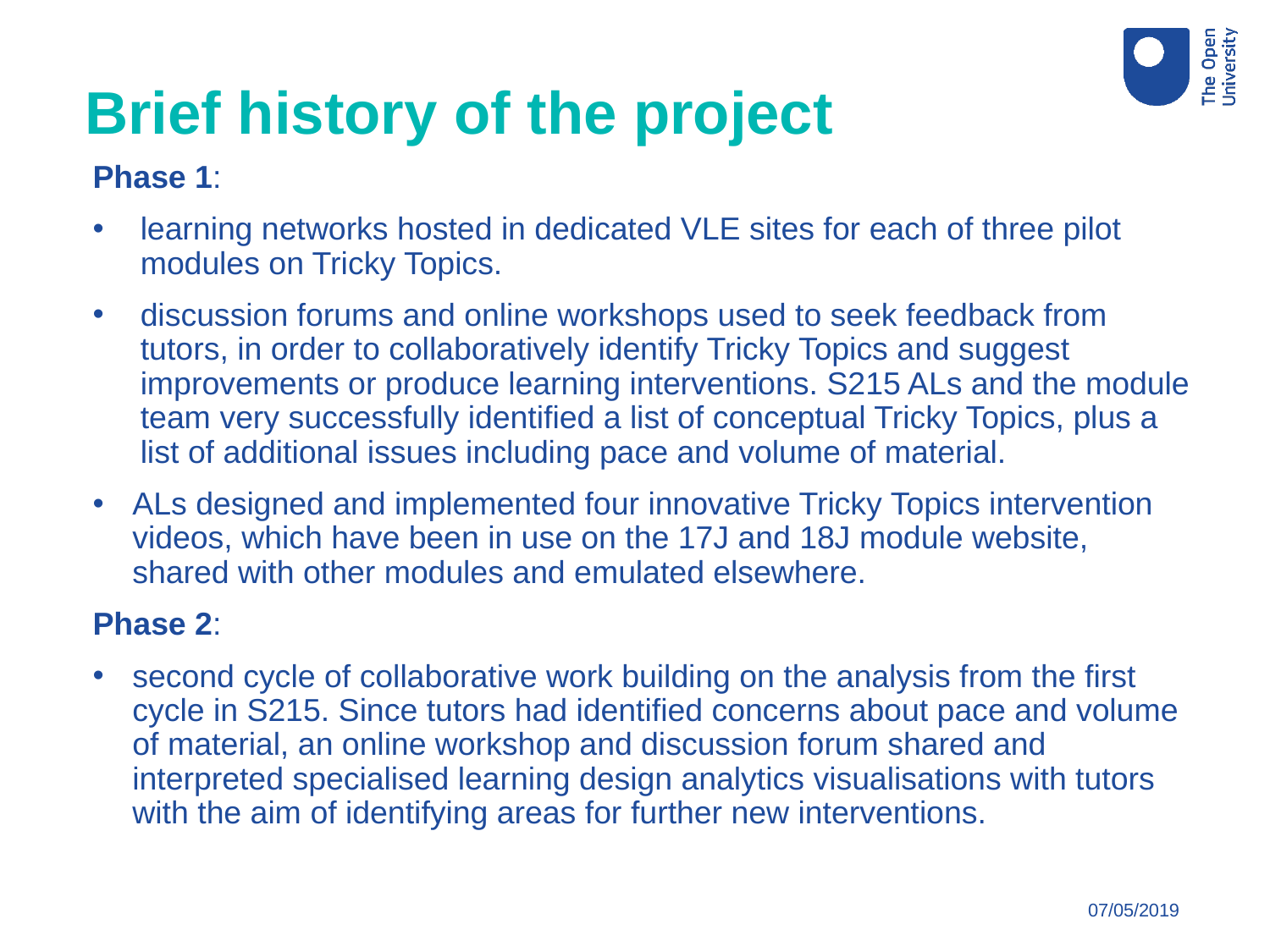

Brief history of the project
Phase 1:
learning networks hosted in dedicated VLE sites for each of three pilot modules on Tricky Topics.
discussion forums and online workshops used to seek feedback from tutors, in order to collaboratively identify Tricky Topics and suggest improvements or produce learning interventions. S215 ALs and the module team very successfully identified a list of conceptual Tricky Topics, plus a list of additional issues including pace and volume of material.
ALs designed and implemented four innovative Tricky Topics intervention videos, which have been in use on the 17J and 18J module website, shared with other modules and emulated elsewhere.
Phase 2:
second cycle of collaborative work building on the analysis from the first cycle in S215. Since tutors had identified concerns about pace and volume of material, an online workshop and discussion forum shared and interpreted specialised learning design analytics visualisations with tutors with the aim of identifying areas for further new interventions.